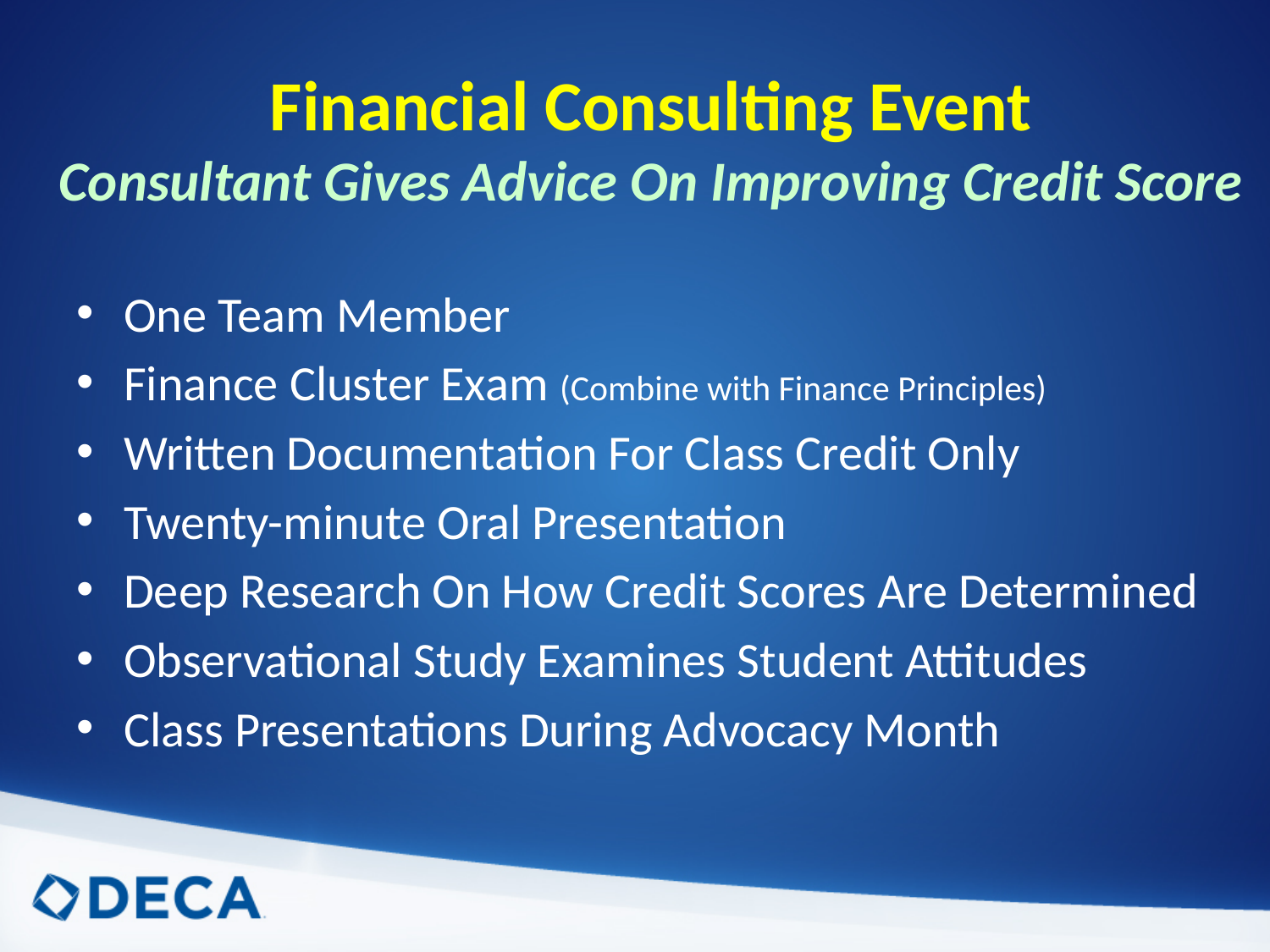

# Financial Consulting Event Consultant Gives Advice On Improving Credit Score
One Team Member
Finance Cluster Exam (Combine with Finance Principles)
Written Documentation For Class Credit Only
Twenty-minute Oral Presentation
Deep Research On How Credit Scores Are Determined
Observational Study Examines Student Attitudes
Class Presentations During Advocacy Month